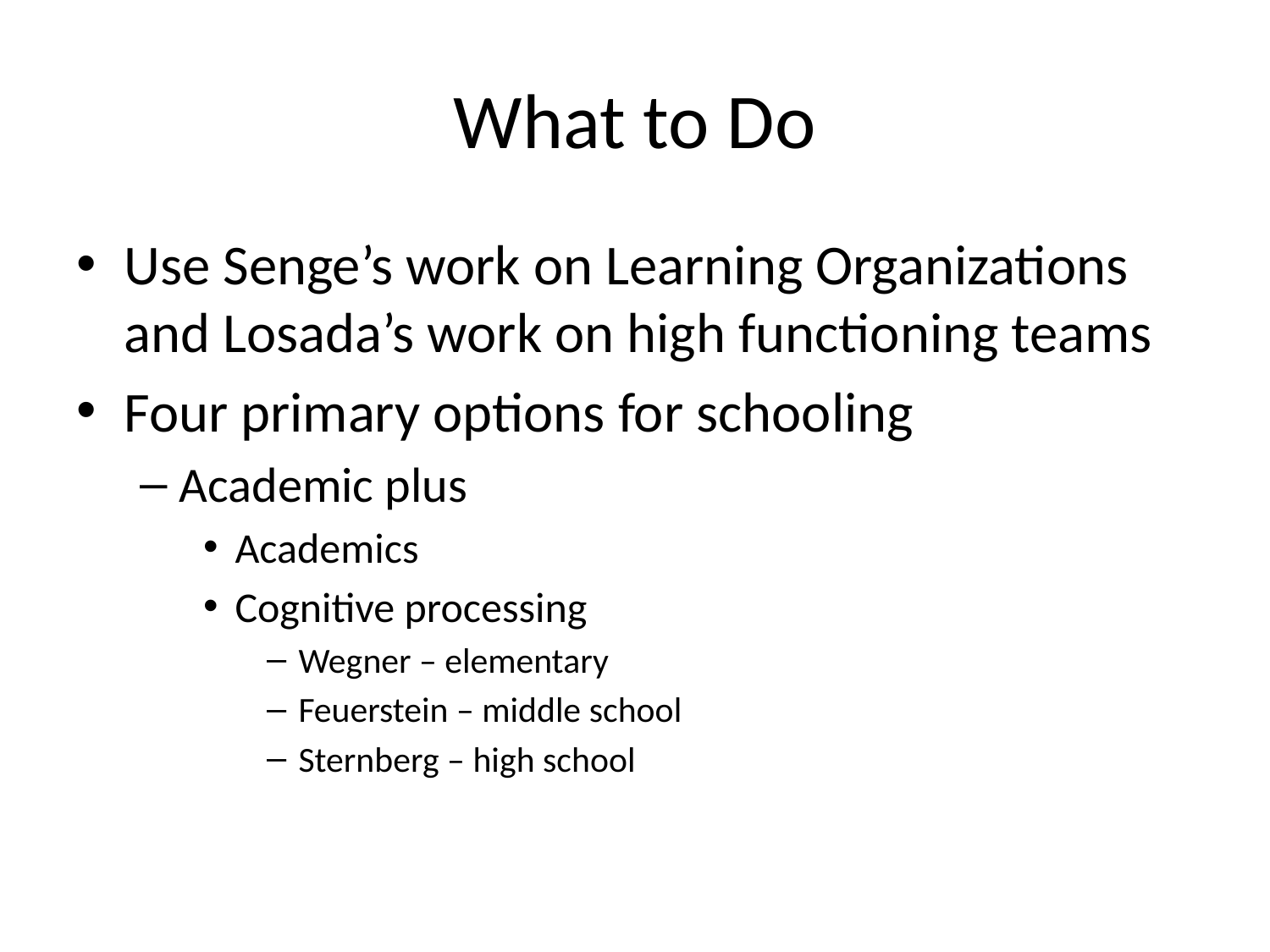

# What to Do
Use Senge’s work on Learning Organizations and Losada’s work on high functioning teams
Four primary options for schooling
Academic plus
Academics
Cognitive processing
Wegner – elementary
Feuerstein – middle school
Sternberg – high school